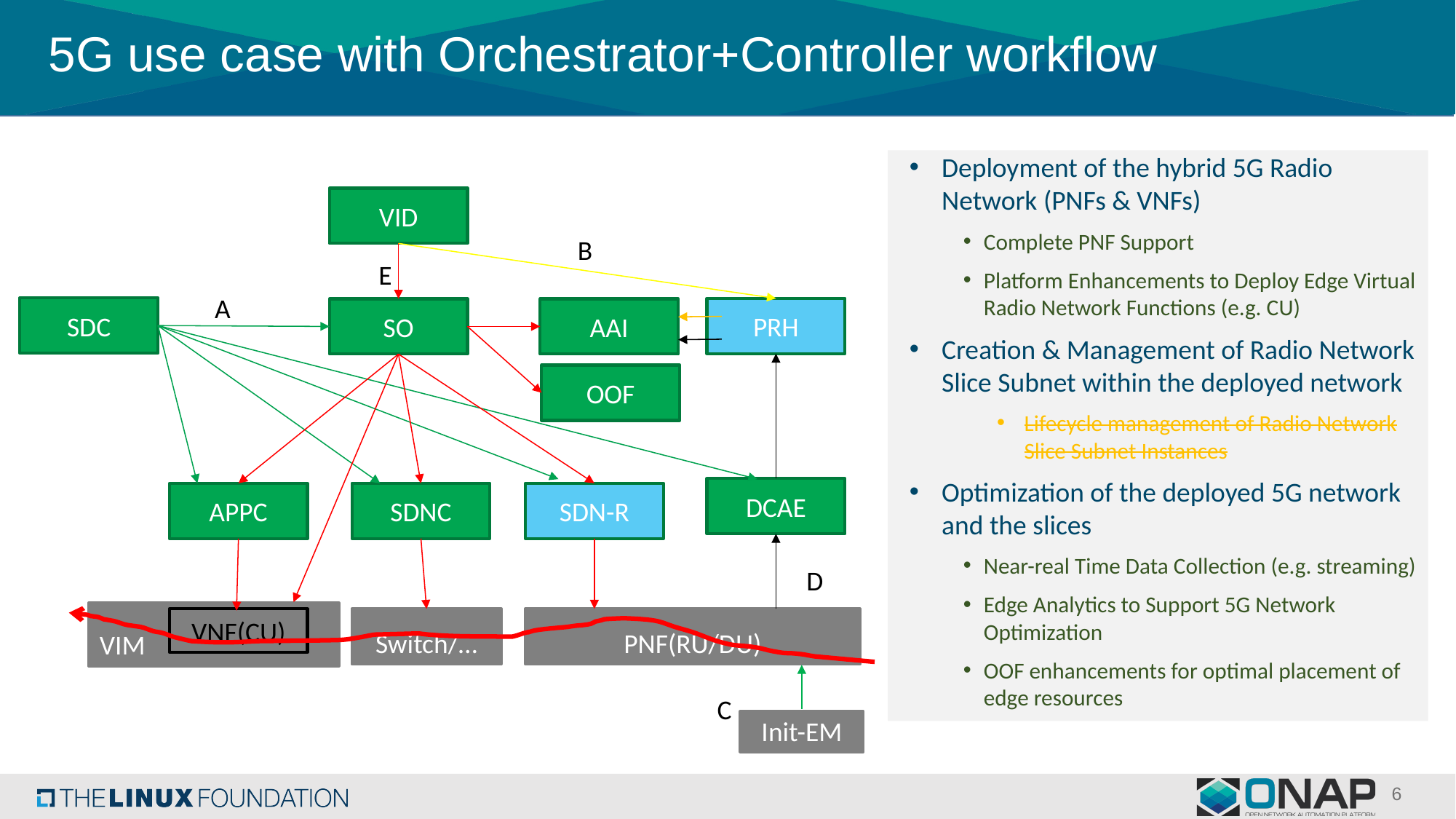

# 5G use case with Orchestrator+Controller workflow
Deployment of the hybrid 5G Radio Network (PNFs & VNFs)
Complete PNF Support
Platform Enhancements to Deploy Edge Virtual Radio Network Functions (e.g. CU)
Creation & Management of Radio Network Slice Subnet within the deployed network
Lifecycle management of Radio Network Slice Subnet Instances
Optimization of the deployed 5G network and the slices
Near-real Time Data Collection (e.g. streaming)
Edge Analytics to Support 5G Network Optimization
OOF enhancements for optimal placement of edge resources
VID
B
E
A
SDC
PRH
SO
AAI
OOF
DCAE
APPC
SDNC
SDN-R
D
VIM
Switch/…
PNF(RU/DU)
VNF(CU)

C
Init-EM
6